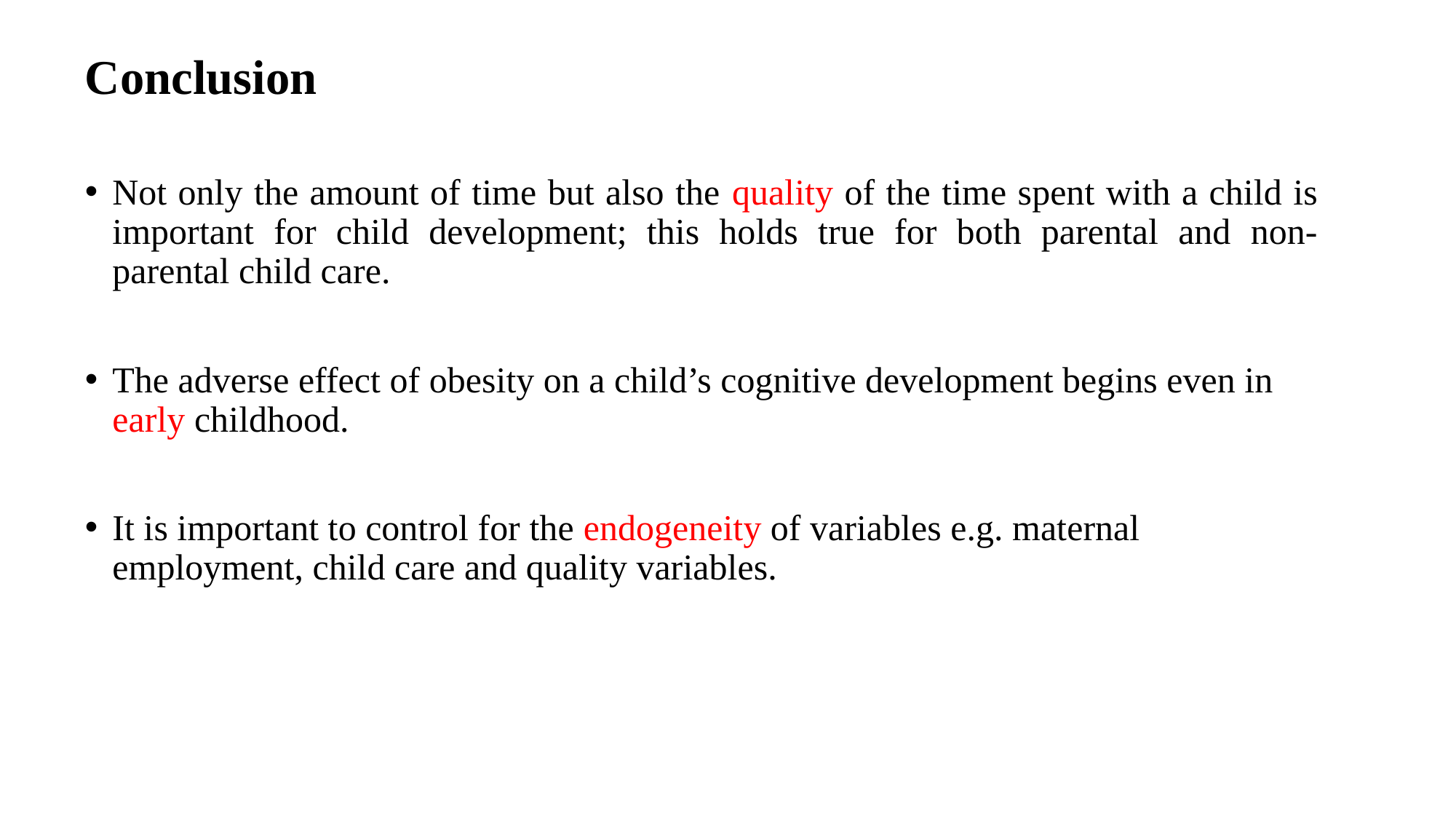

# Conclusion
Not only the amount of time but also the quality of the time spent with a child is important for child development; this holds true for both parental and non-parental child care.

The adverse effect of obesity on a child’s cognitive development begins even in early childhood.

It is important to control for the endogeneity of variables e.g. maternal employment, child care and quality variables.